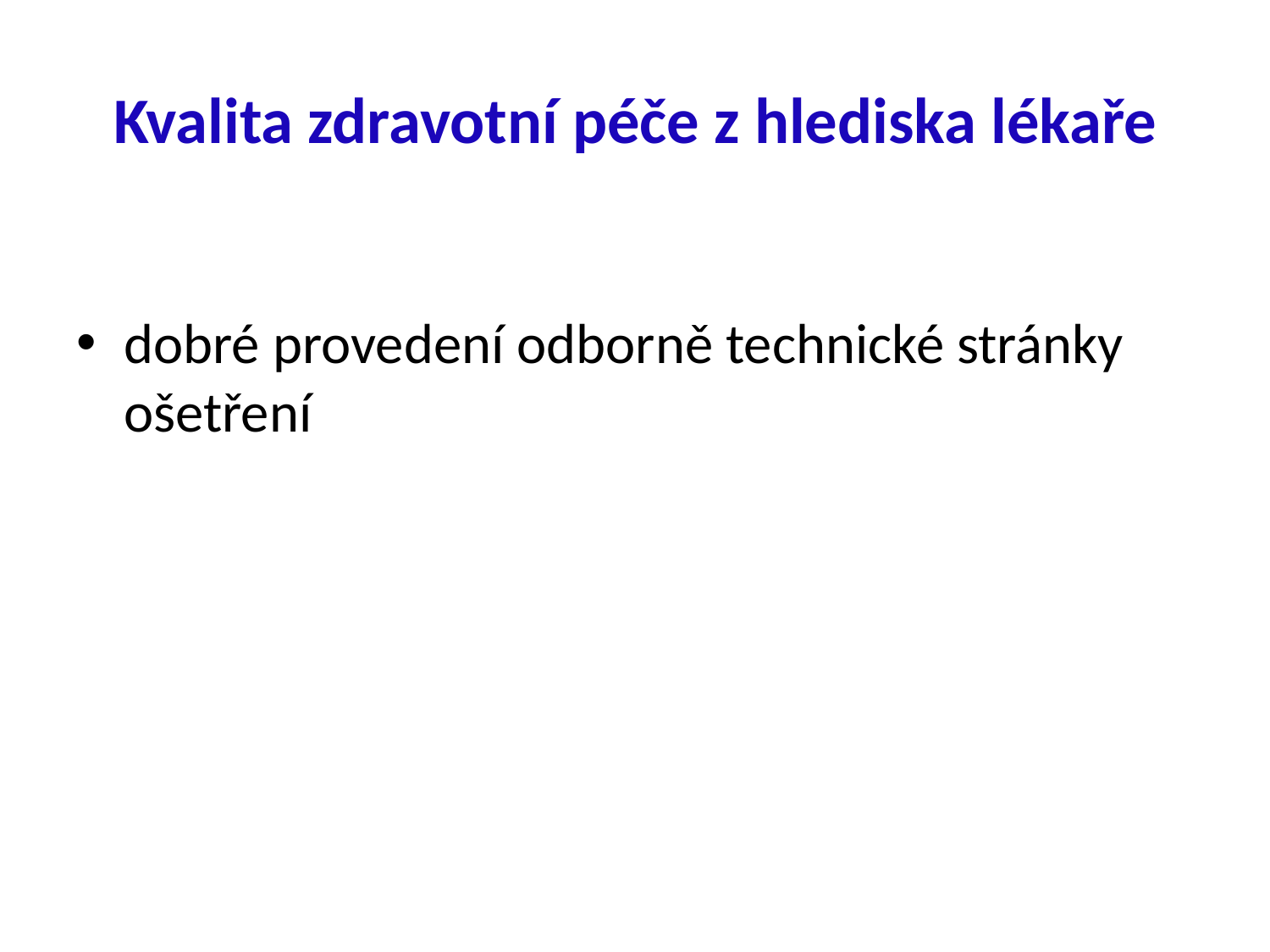

Kvalita zdravotní péče z hlediska lékaře

dobré provedení odborně technické stránky ošetření